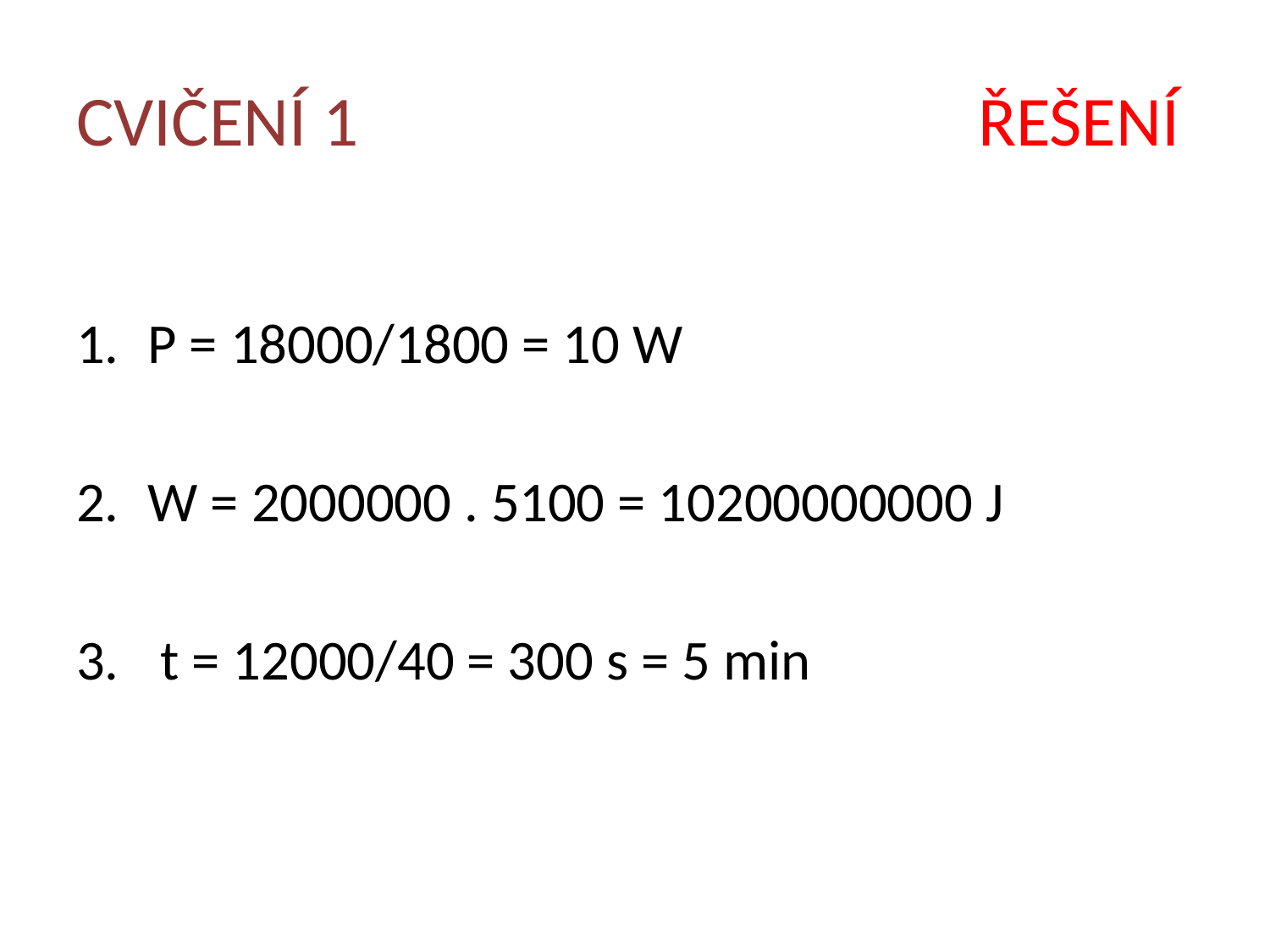

# CVIČENÍ 1                                       ŘEŠENÍ

P = 18000/1800 = 10 W

W = 2000000 . 5100 = 10200000000 J

 t = 12000/40 = 300 s = 5 min